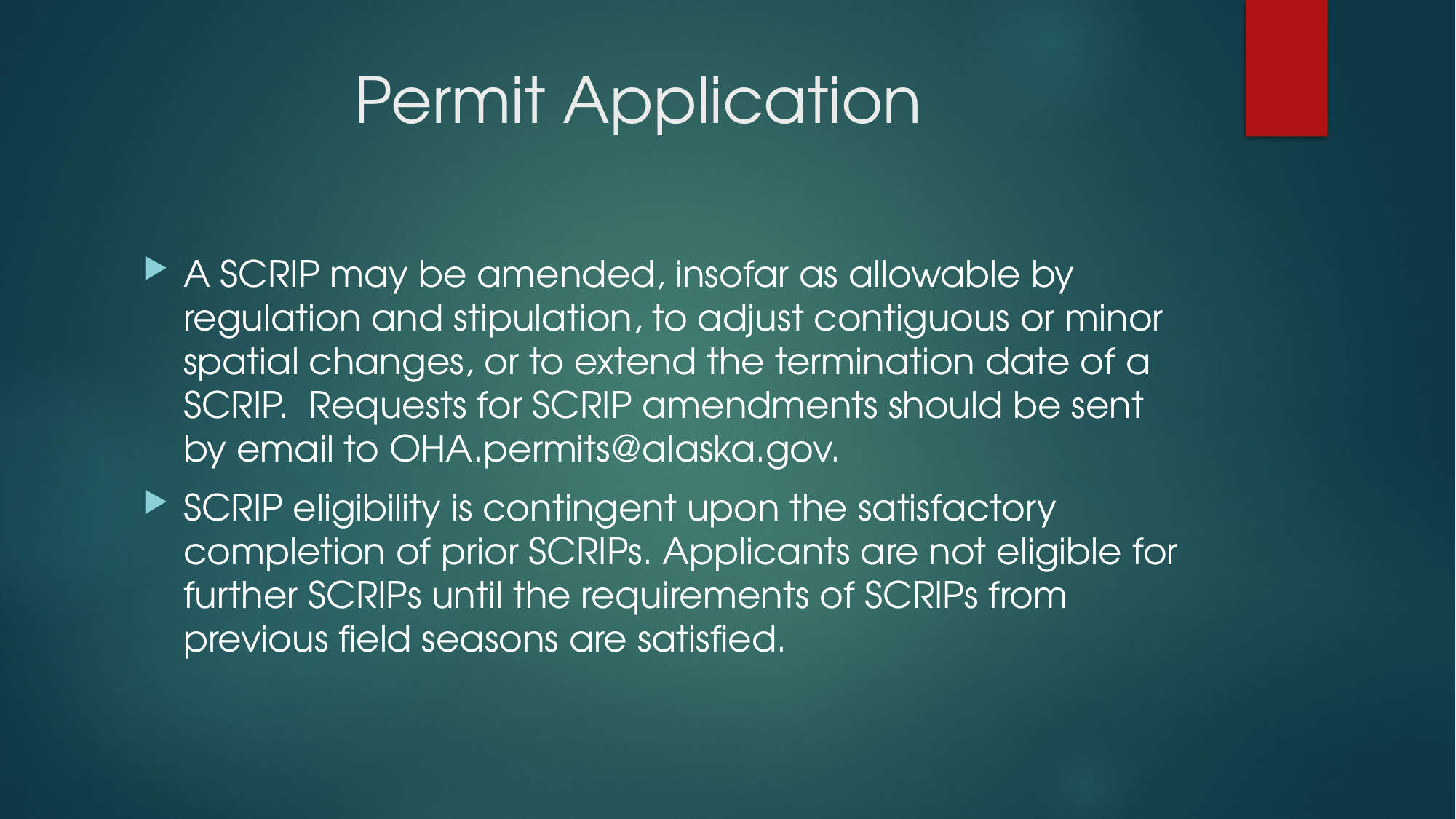

# Permit Application
A SCRIP may be amended, insofar as allowable by regulation and stipulation, to adjust contiguous or minor spatial changes, or to extend the termination date of a SCRIP.  Requests for SCRIP amendments should be sent by email to OHA.permits@alaska.gov.
SCRIP eligibility is contingent upon the satisfactory completion of prior SCRIPs. Applicants are not eligible for further SCRIPs until the requirements of SCRIPs from previous field seasons are satisfied.